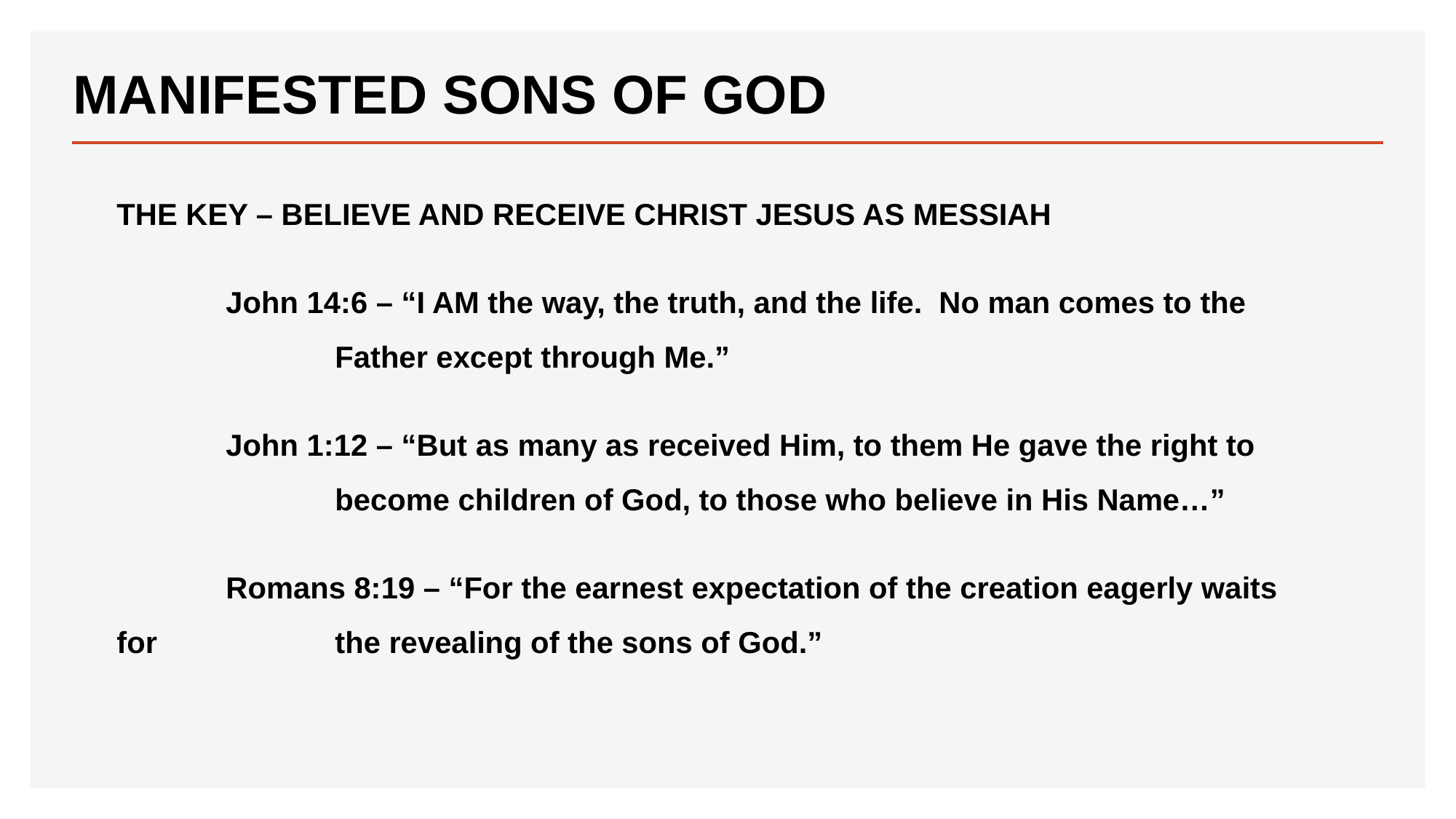

# MANIFESTED SONS OF GOD
THE KEY – BELIEVE AND RECEIVE CHRIST JESUS AS MESSIAH
	John 14:6 – “I AM the way, the truth, and the life.  No man comes to the 			Father except through Me.”
	John 1:12 – “But as many as received Him, to them He gave the right to 			become children of God, to those who believe in His Name…”
	Romans 8:19 – “For the earnest expectation of the creation eagerly waits for 		the revealing of the sons of God.”